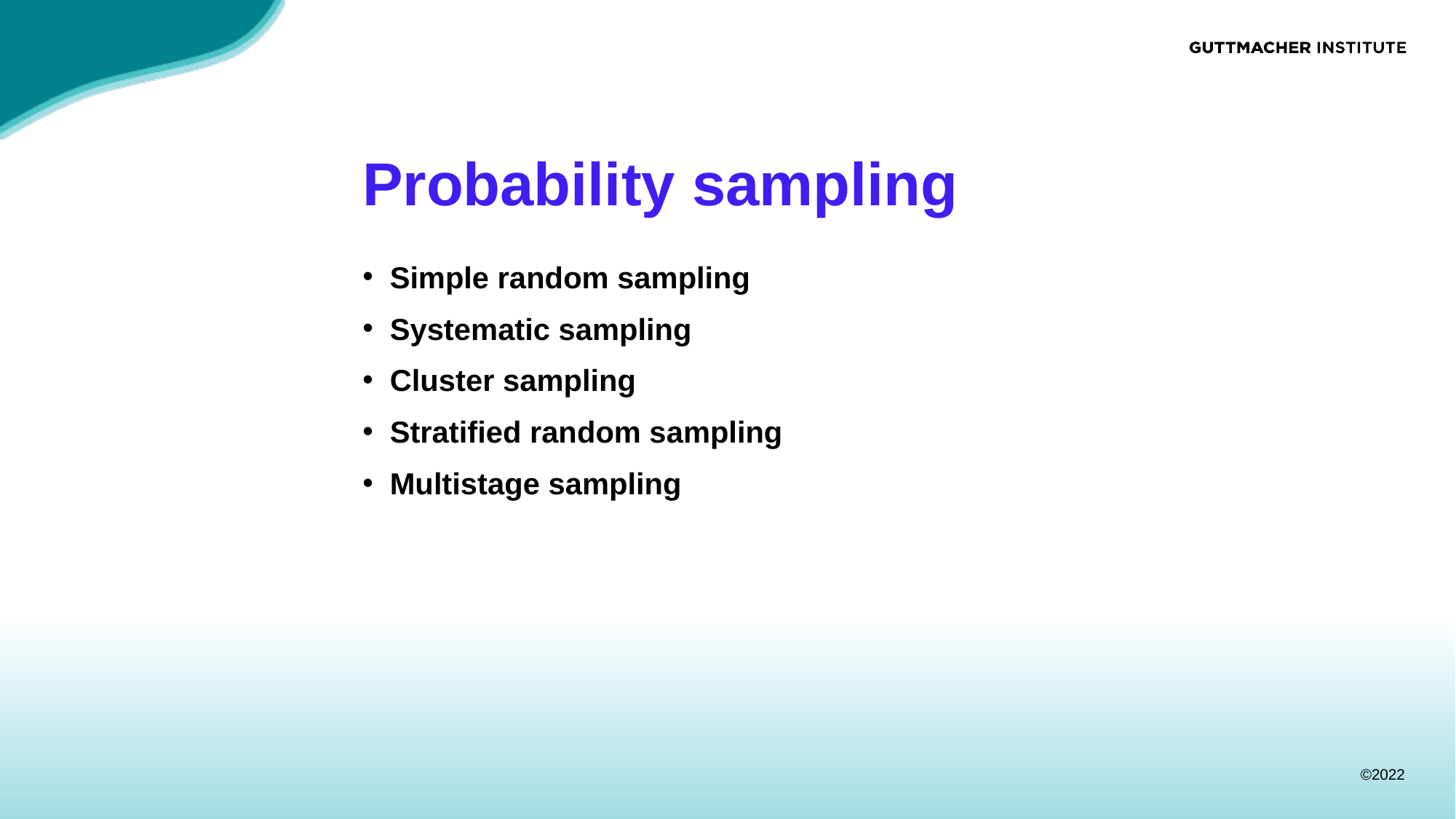

# Probability sampling
Simple random sampling
Systematic sampling
Cluster sampling
Stratified random sampling
Multistage sampling